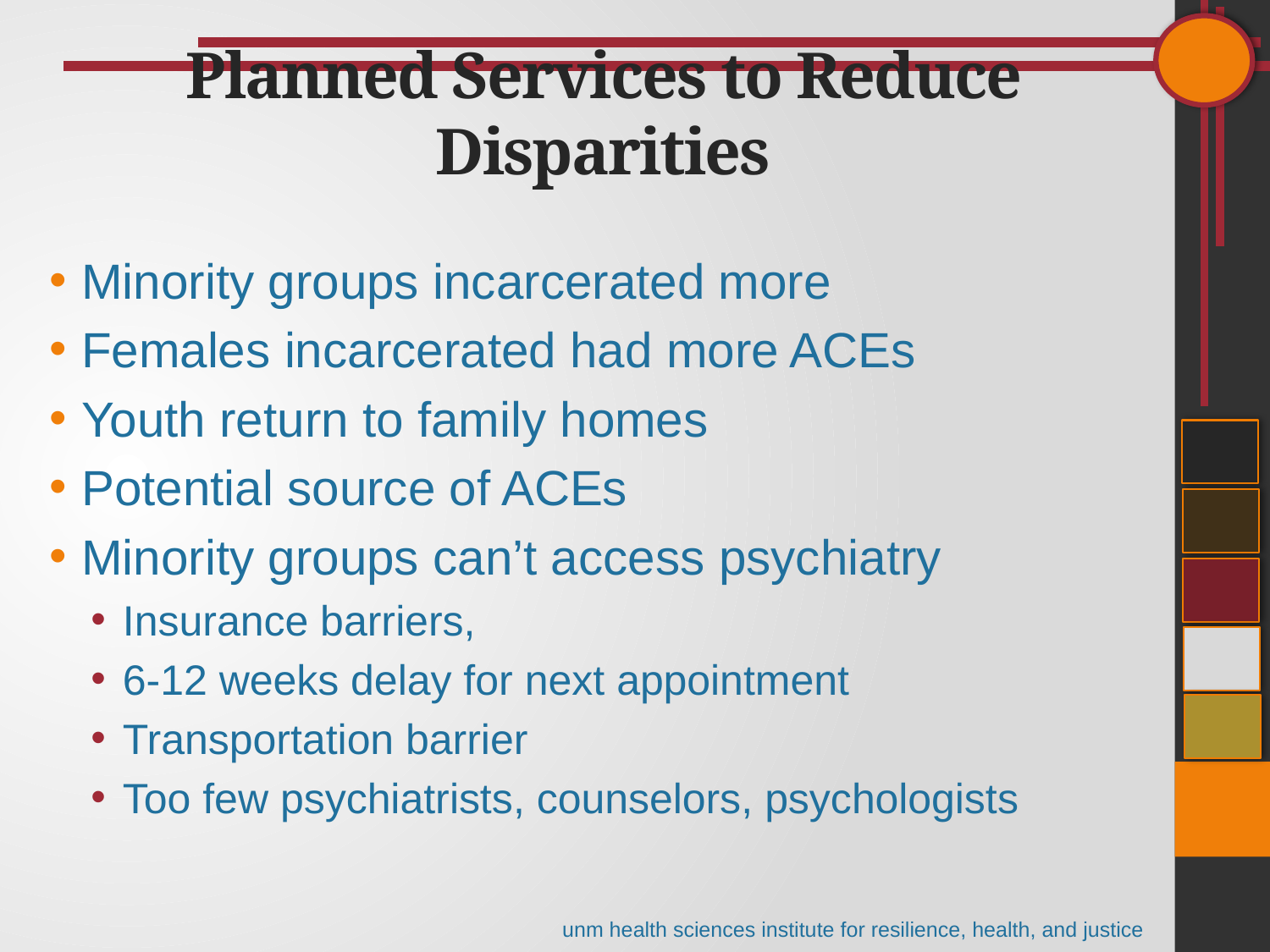

# Planned Services to Reduce Disparities
Minority groups incarcerated more
Females incarcerated had more ACEs
Youth return to family homes
Potential source of ACEs
Minority groups can’t access psychiatry
Insurance barriers,
6-12 weeks delay for next appointment
Transportation barrier
Too few psychiatrists, counselors, psychologists